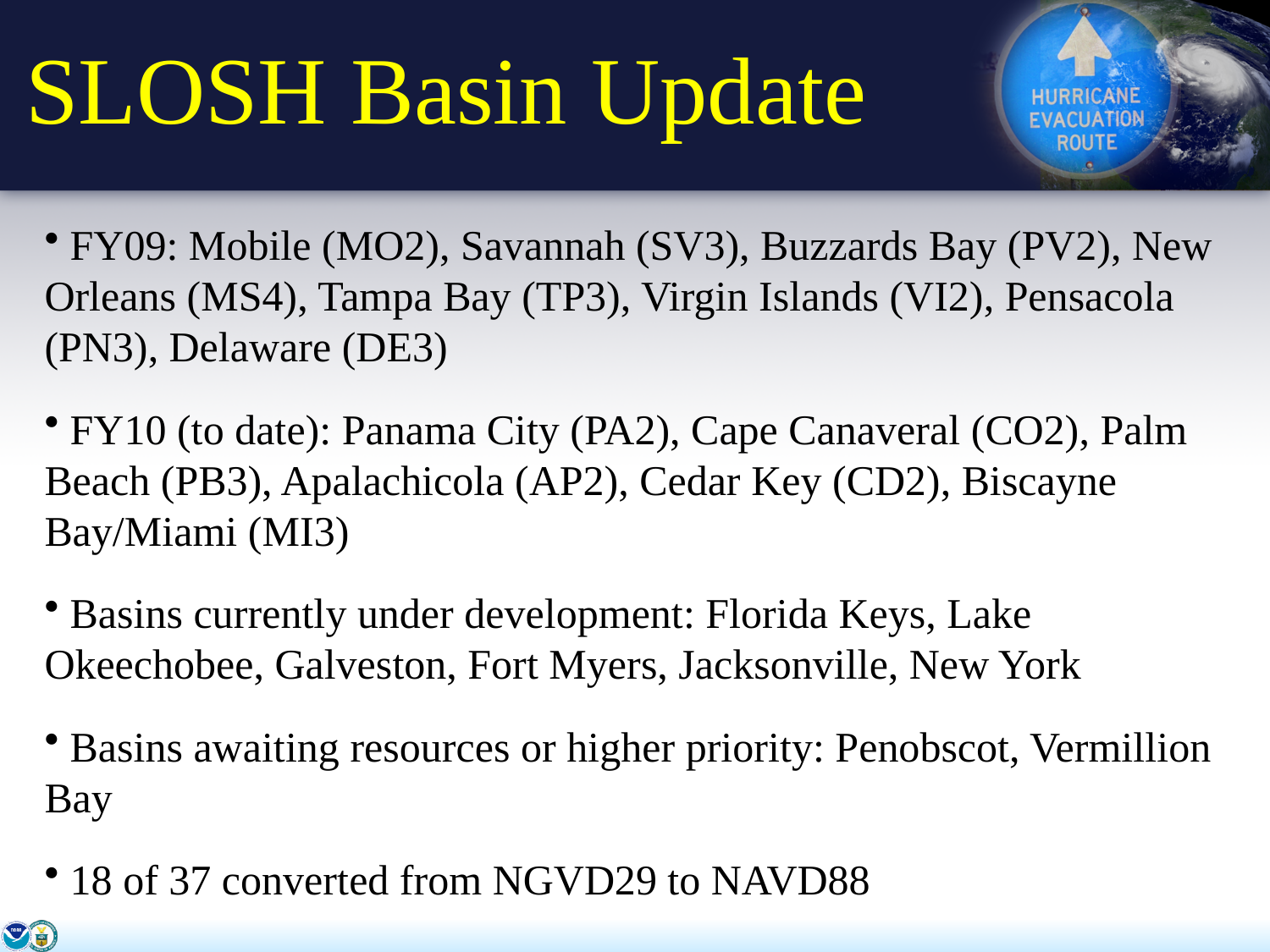

# SLOSH Basin Update
 FY09: Mobile (MO2), Savannah (SV3), Buzzards Bay (PV2), New Orleans (MS4), Tampa Bay (TP3), Virgin Islands (VI2), Pensacola (PN3), Delaware (DE3)
 FY10 (to date): Panama City (PA2), Cape Canaveral (CO2), Palm Beach (PB3), Apalachicola (AP2), Cedar Key (CD2), Biscayne Bay/Miami (MI3)
 Basins currently under development: Florida Keys, Lake Okeechobee, Galveston, Fort Myers, Jacksonville, New York
 Basins awaiting resources or higher priority: Penobscot, Vermillion Bay
 18 of 37 converted from NGVD29 to NAVD88